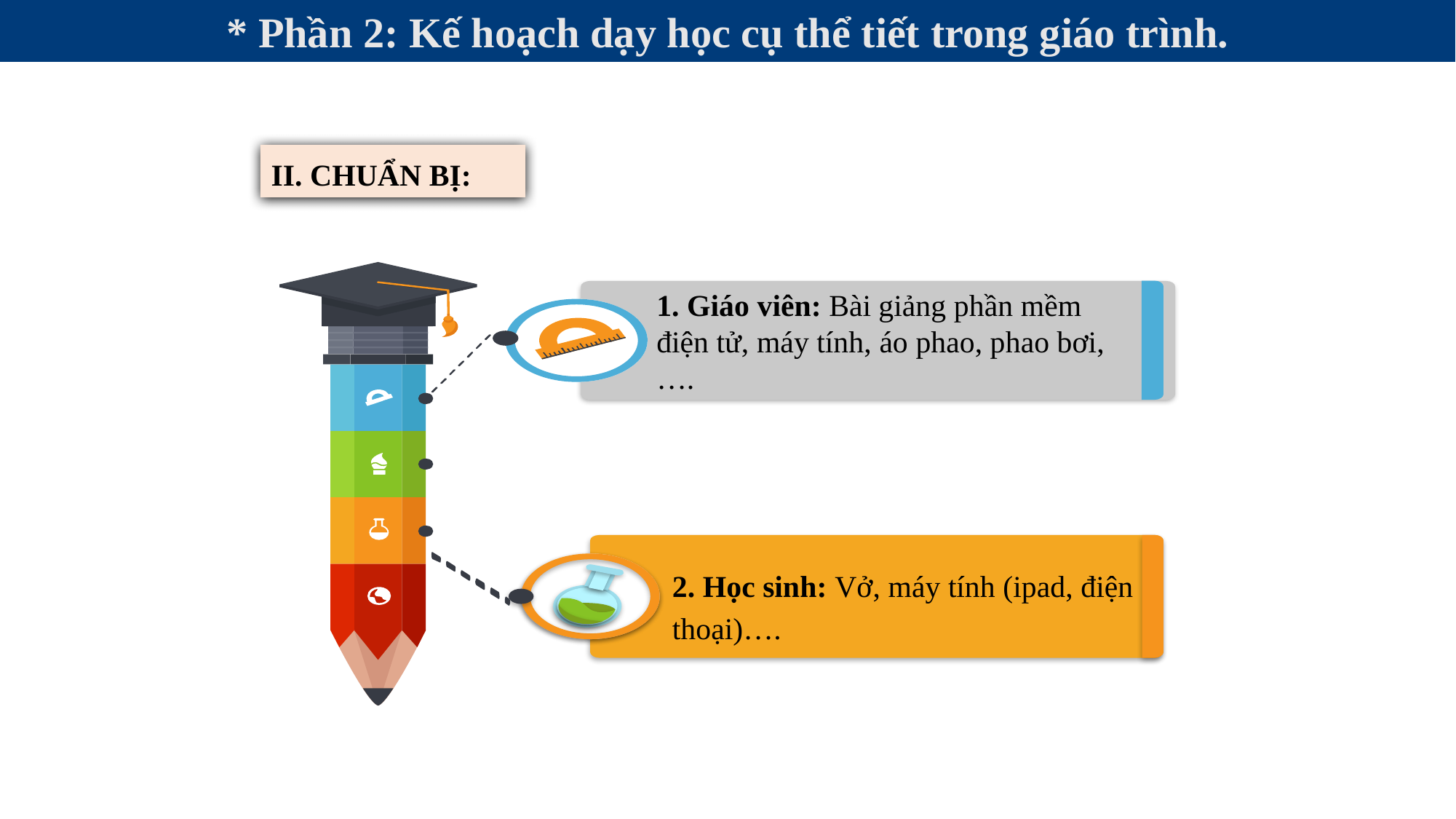

* Phần 2: Kế hoạch dạy học cụ thể tiết trong giáo trình.
II. CHUẨN BỊ:

1. Giáo viên: Bài giảng phần mềm điện tử, máy tính, áo phao, phao bơi,….

2. Học sinh: Vở, máy tính (ipad, điện thoại)….